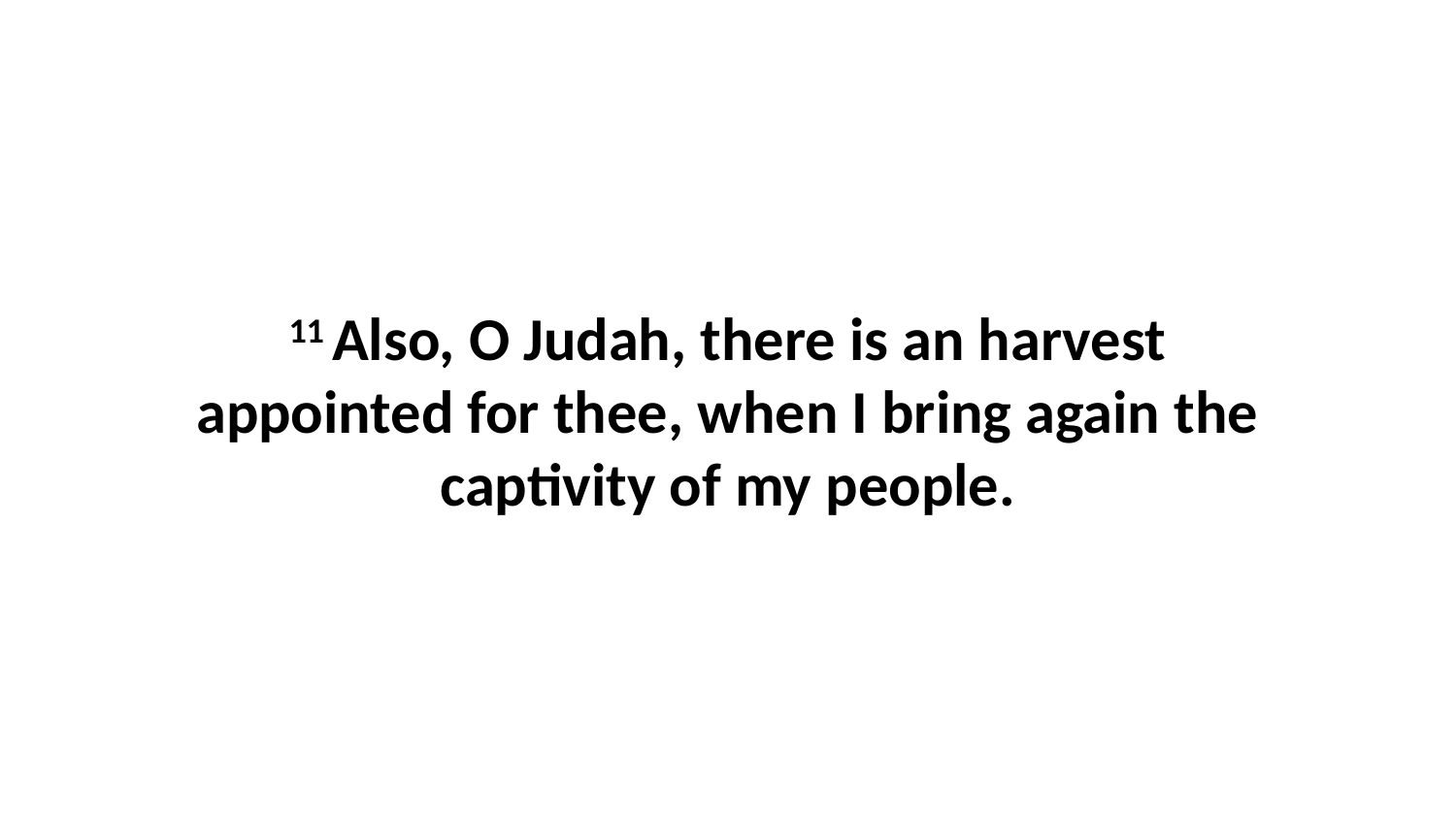

11 Also, O Judah, there is an harvest appointed for thee, when I bring again the captivity of my people.